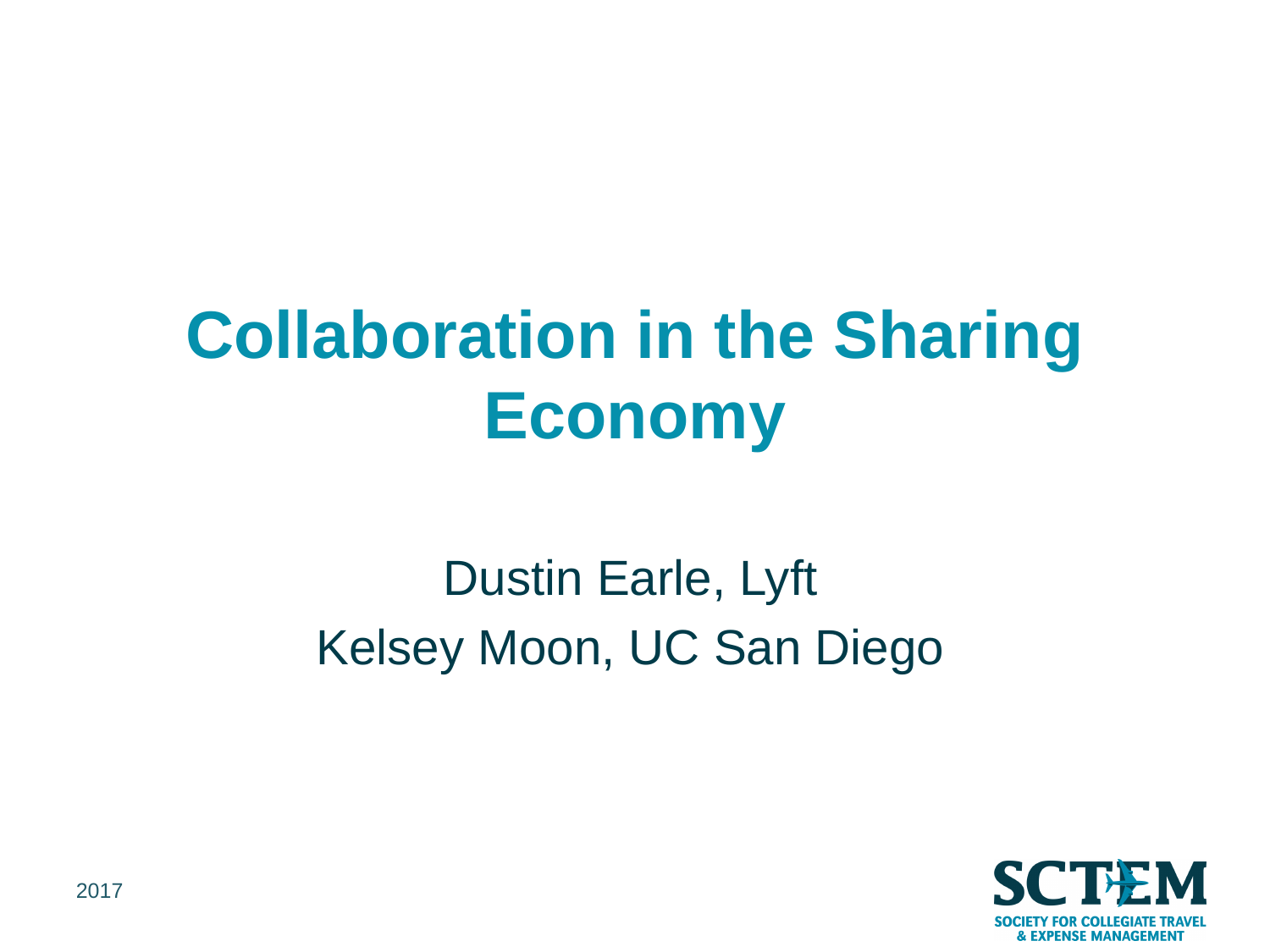

# Collaboration in the Sharing Economy
Dustin Earle, Lyft
Kelsey Moon, UC San Diego